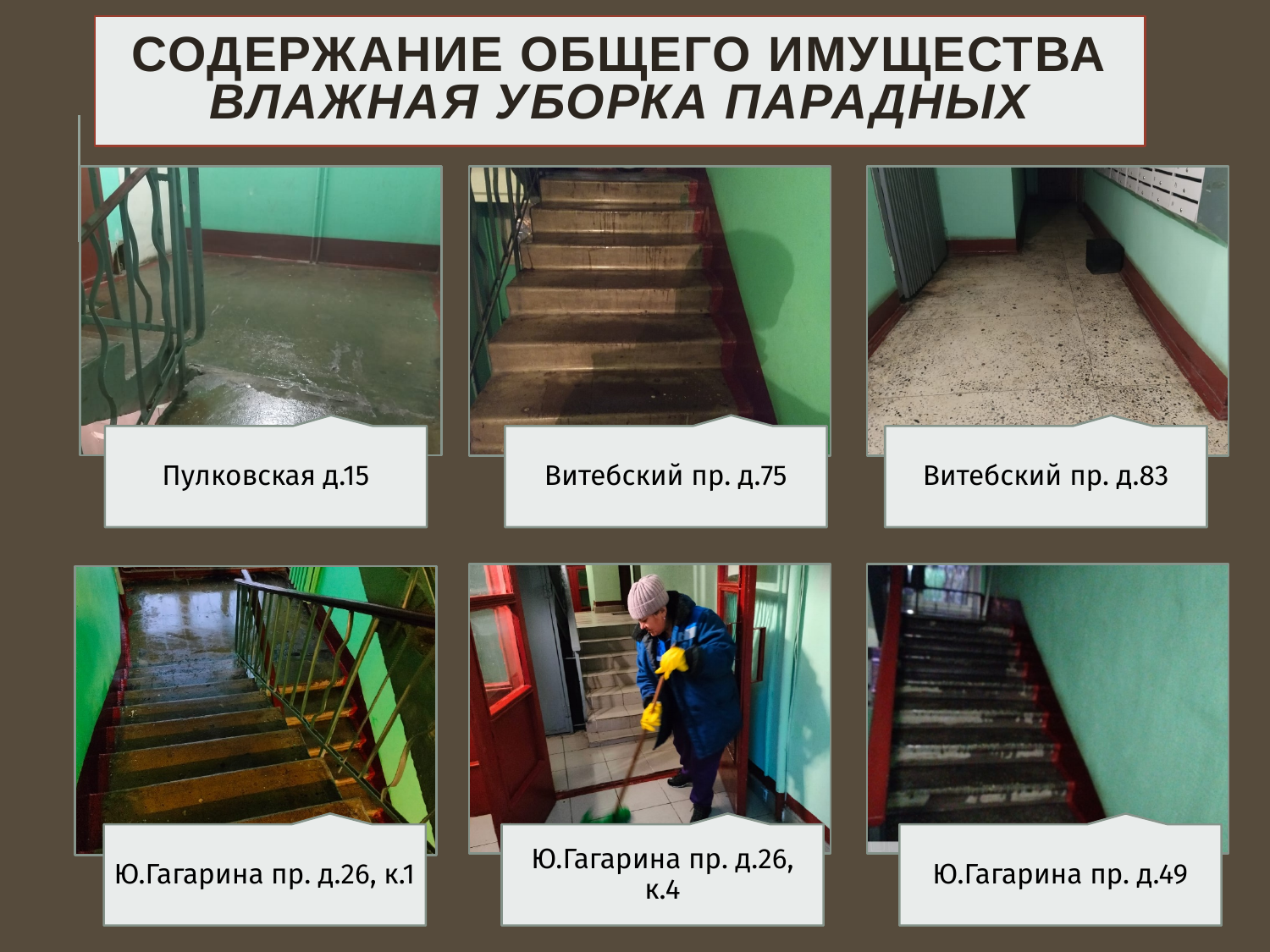

# Содержание общего имущества Влажная уборка парадных
Пулковская д.15
Витебский пр. д.75
Витебский пр. д.83
Ю.Гагарина пр. д.26, к.1
Ю.Гагарина пр. д.26, к.4
Ю.Гагарина пр. д.49